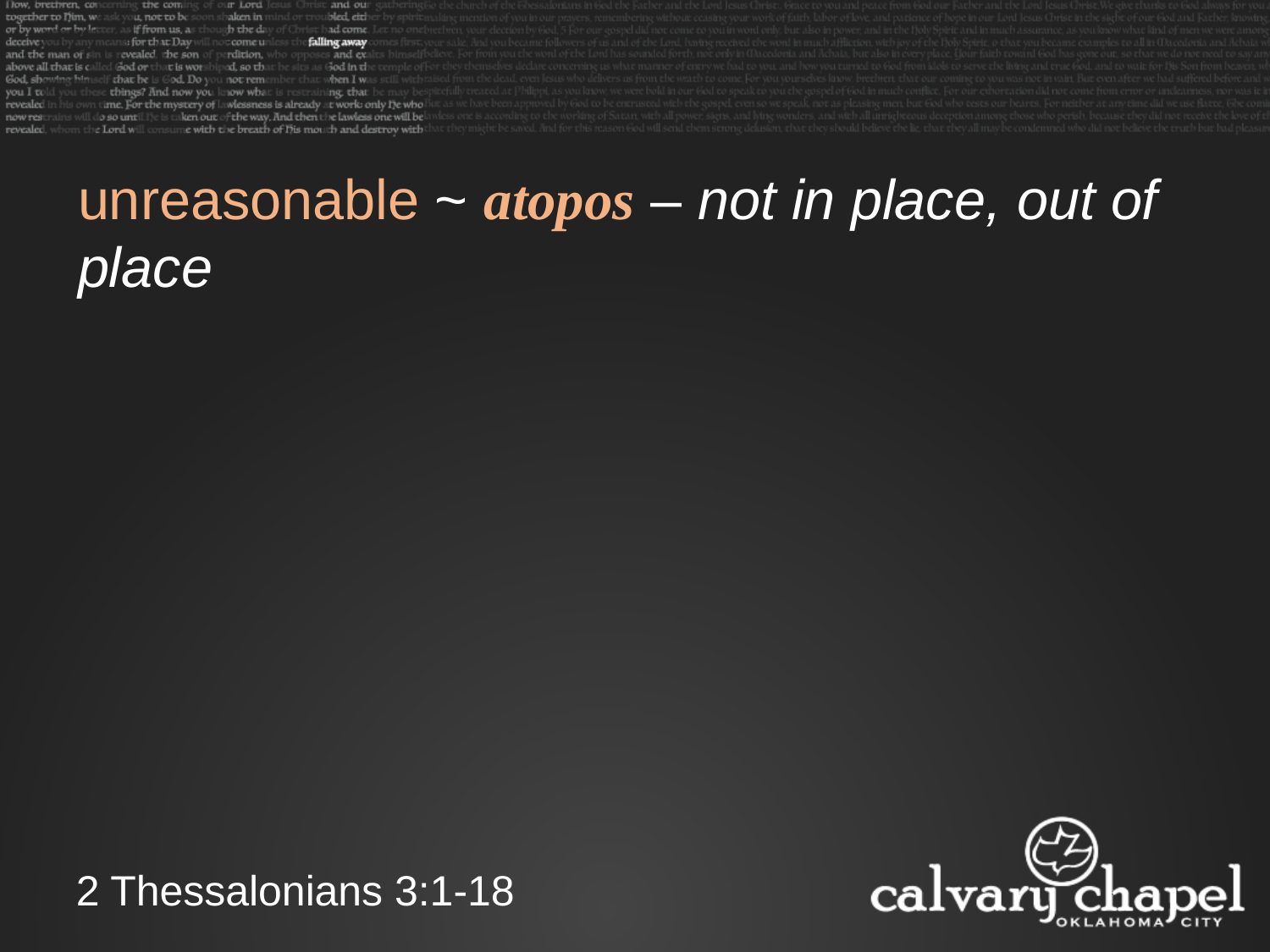

unreasonable ~ atopos – not in place, out of place
2 Thessalonians 3:1-18